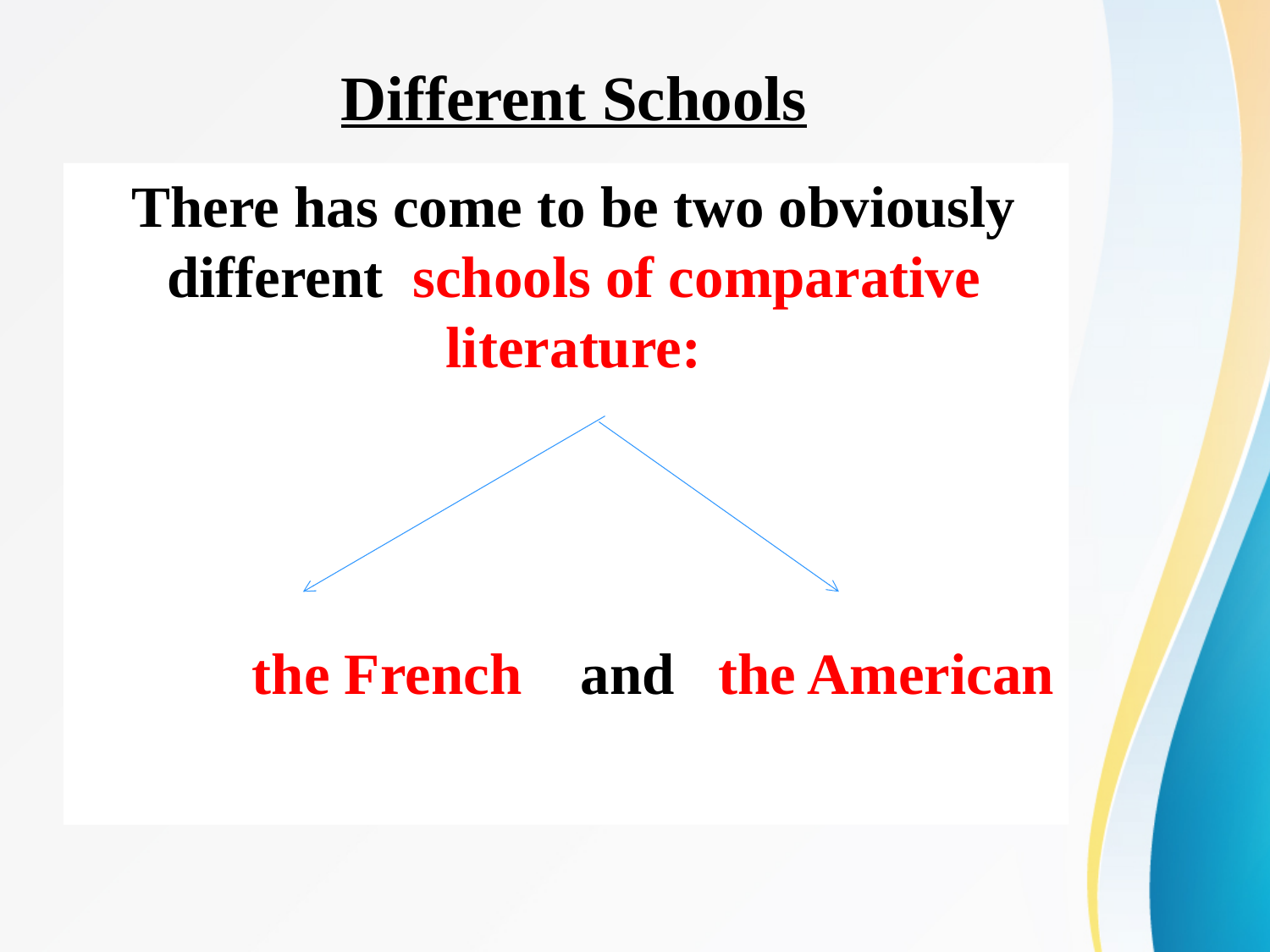

# Different Schools
There has come to be two obviously different  schools of comparative literature:

           the French    and   the American